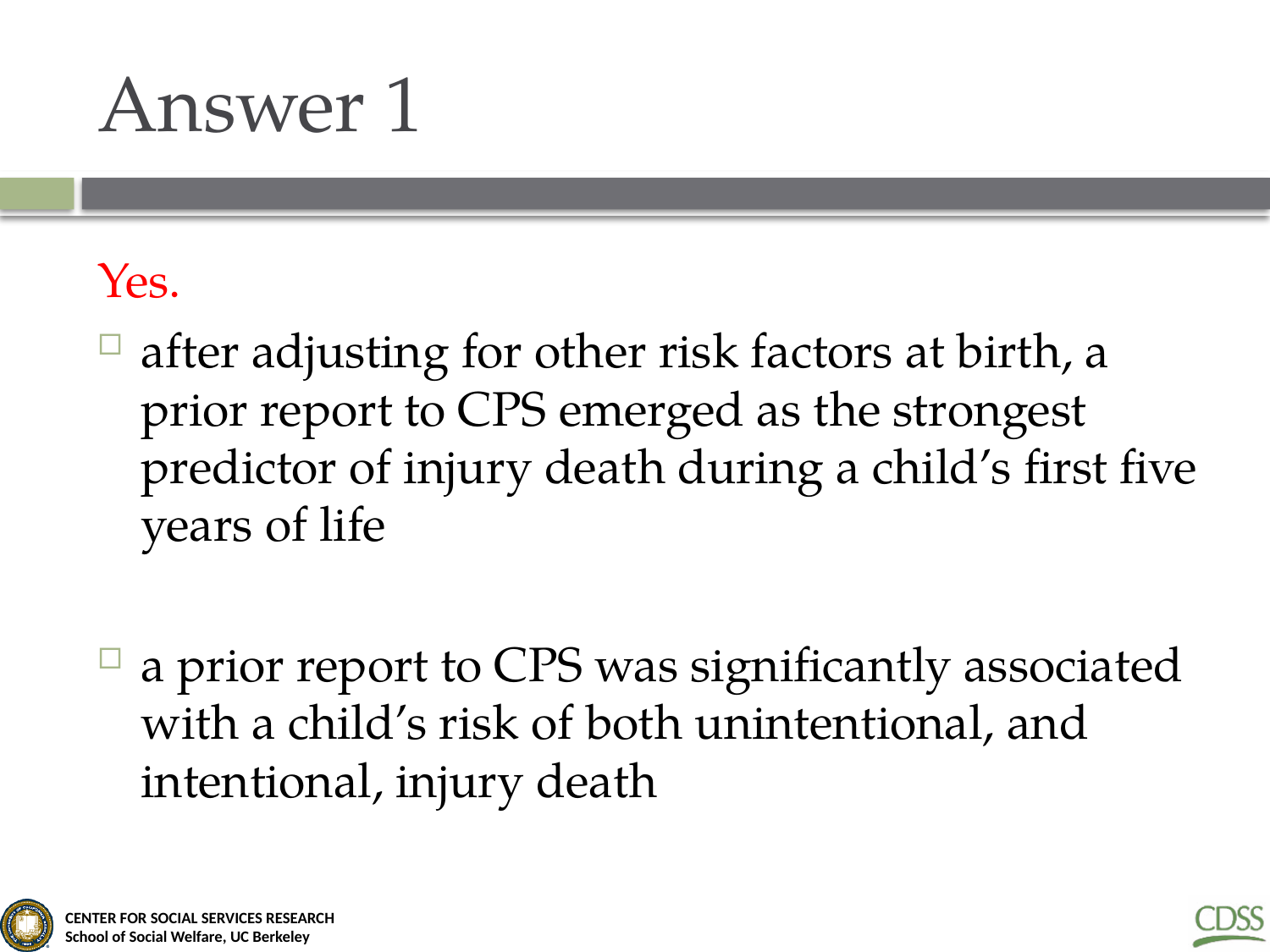

# Answer 1
Yes.
after adjusting for other risk factors at birth, a prior report to CPS emerged as the strongest predictor of injury death during a child’s first five years of life

a prior report to CPS was significantly associated with a child’s risk of both unintentional, and intentional, injury death